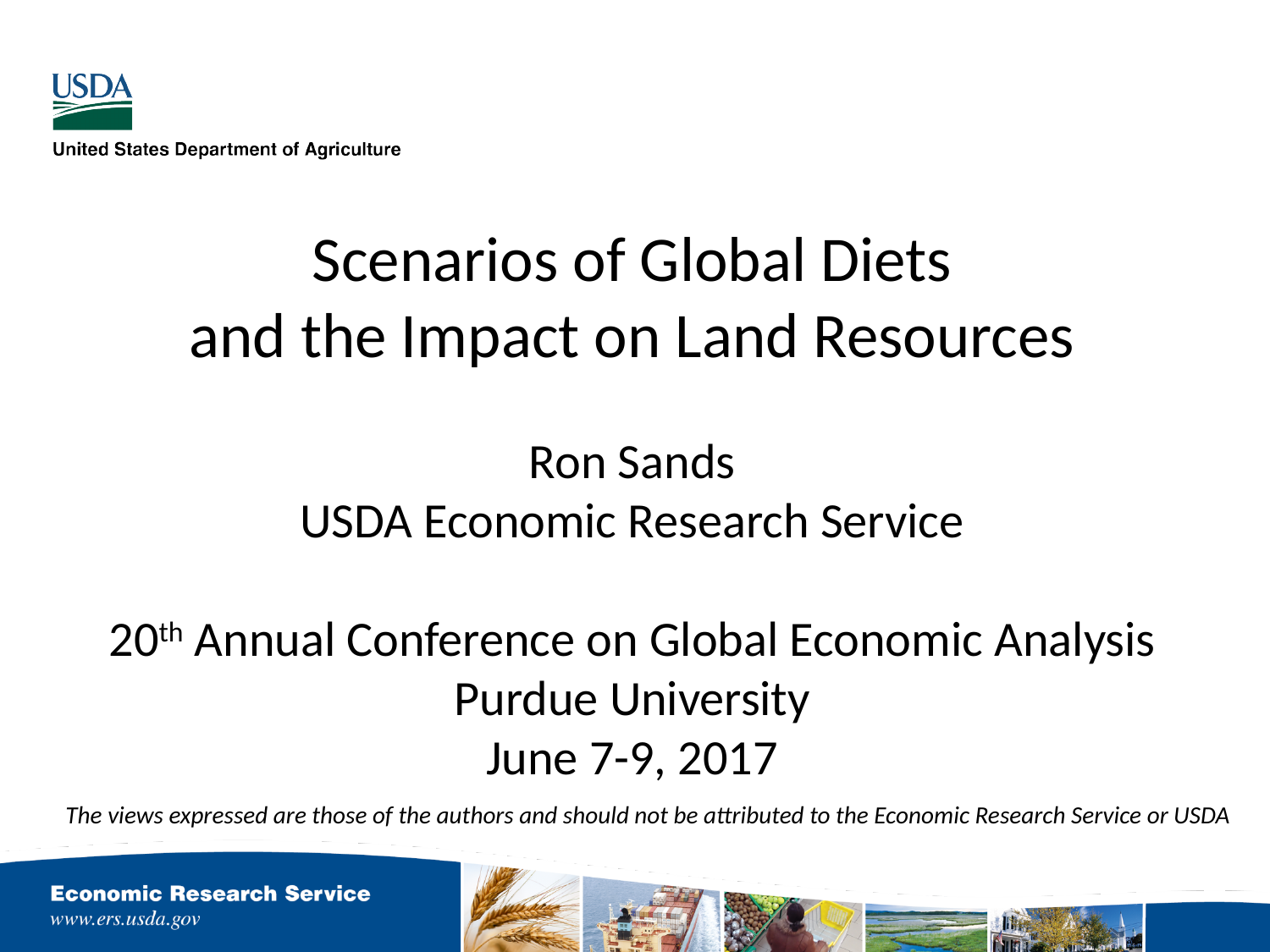

# Scenarios of Global Diets and the Impact on Land Resources Ron Sands USDA Economic Research Service 20th Annual Conference on Global Economic Analysis Purdue University June 7-9, 2017
The views expressed are those of the authors and should not be attributed to the Economic Research Service or USDA